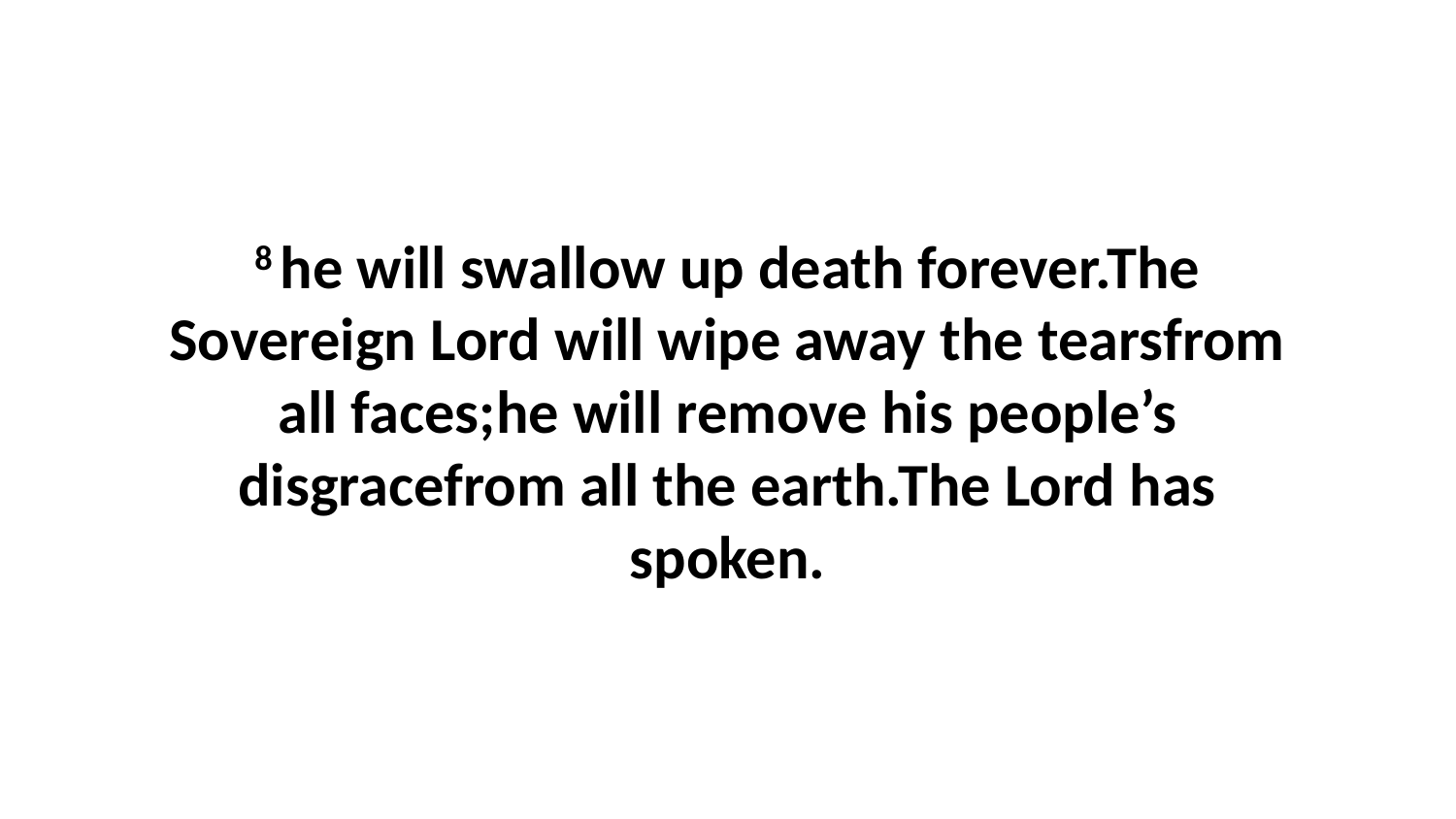

8 he will swallow up death forever.The Sovereign Lord will wipe away the tearsfrom all faces;he will remove his people’s disgracefrom all the earth.The Lord has spoken.